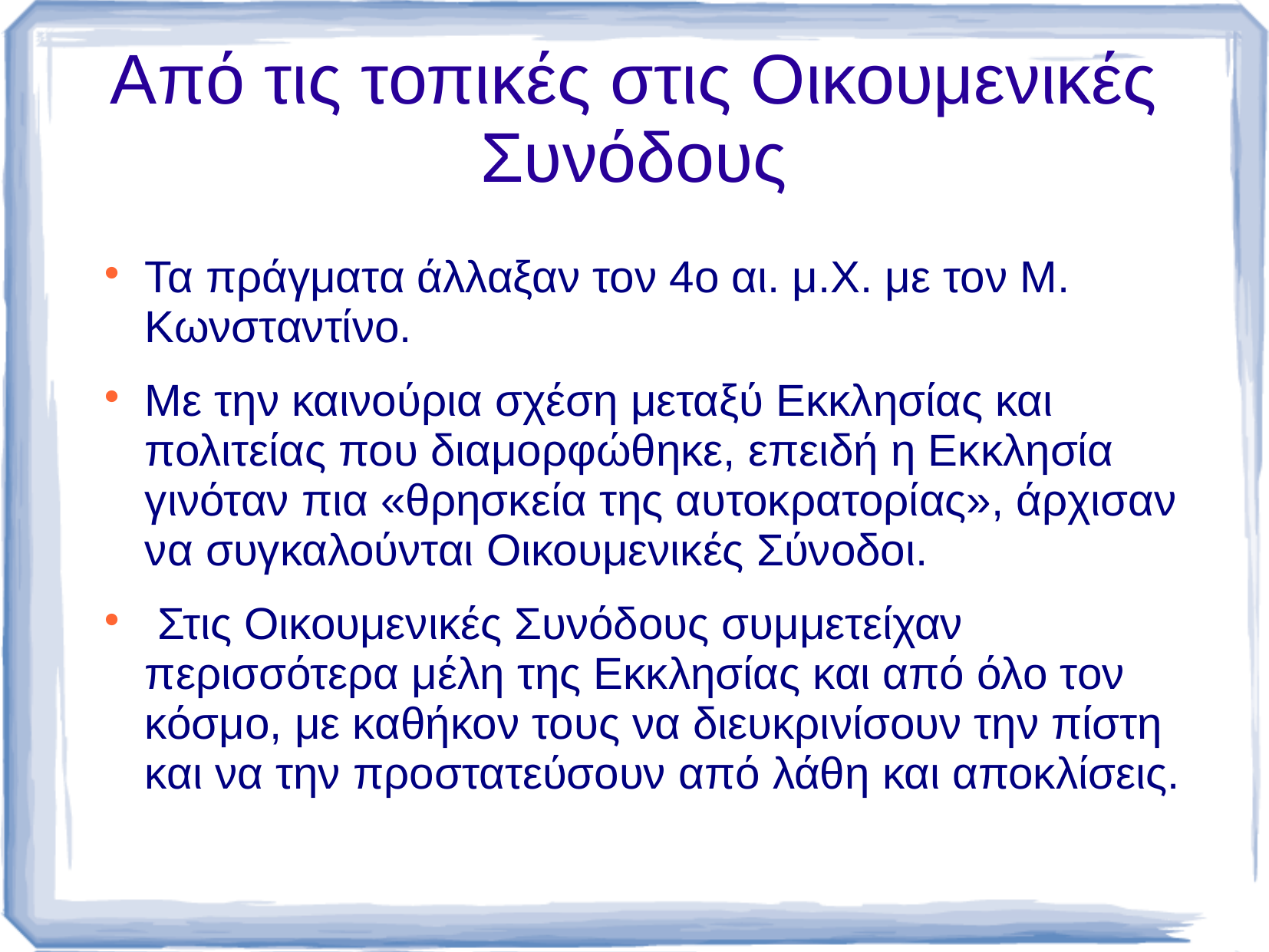

Από τις τοπικές στις Οικουμενικές Συνόδους
Τα πράγματα άλλαξαν τον 4ο αι. μ.Χ. με τον Μ. Κωνσταντίνο.
Με την καινούρια σχέση μεταξύ Εκκλησίας και πολιτείας που διαμορφώθηκε, επειδή η Εκκλησία γινόταν πια «θρησκεία της αυτοκρατορίας», άρχισαν να συγκαλούνται Οικουμενικές Σύνοδοι.
 Στις Οικουμενικές Συνόδους συμμετείχαν περισσότερα μέλη της Εκκλησίας και από όλο τον κόσμο, με καθήκον τους να διευκρινίσουν την πίστη και να την προστατεύσουν από λάθη και αποκλίσεις.